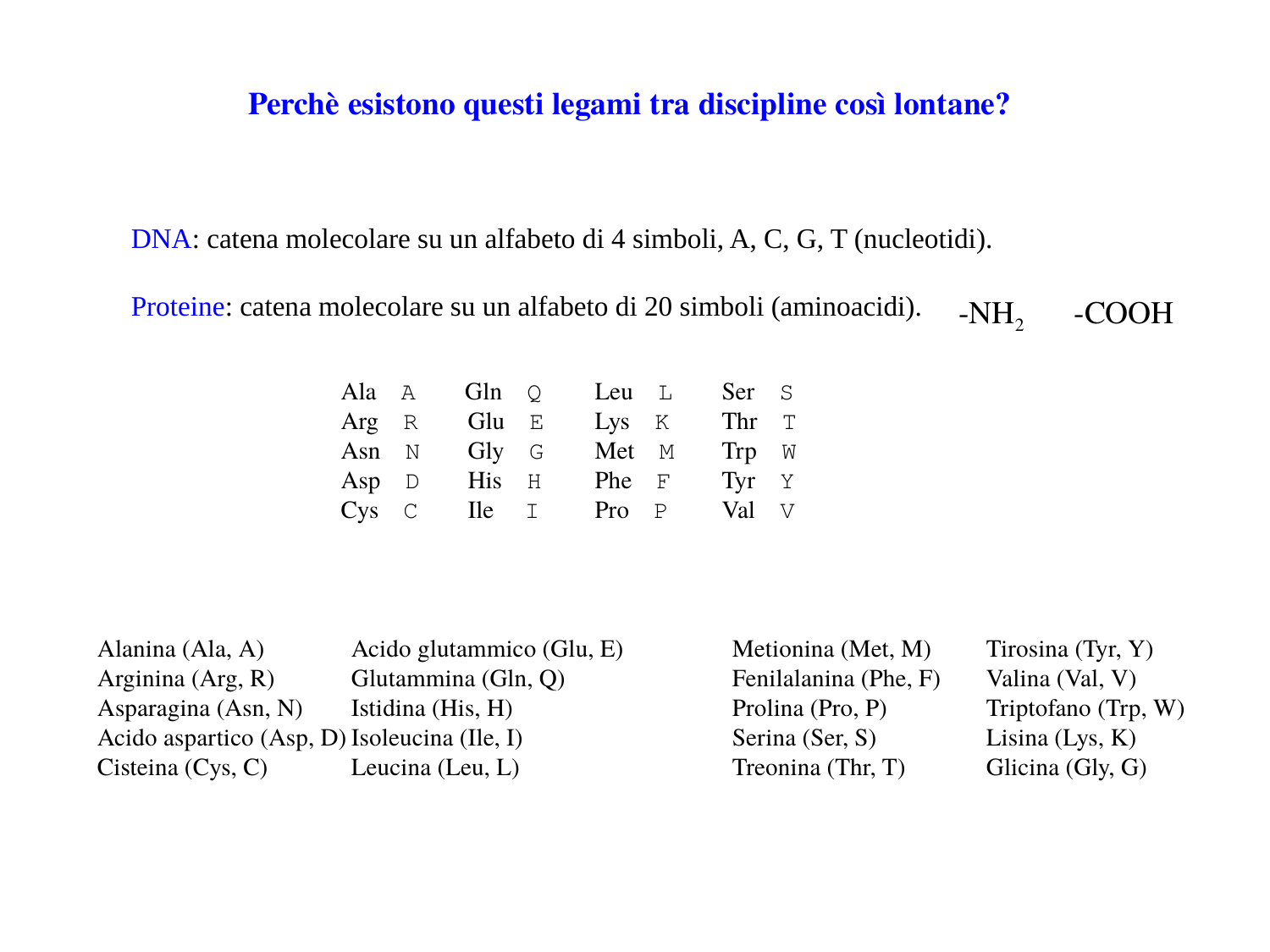

Perchè esistono questi legami tra discipline così lontane?
DNA: catena molecolare su un alfabeto di 4 simboli, A, C, G, T (nucleotidi).

Proteine: catena molecolare su un alfabeto di 20 simboli (aminoacidi).

-NH2
-COOH
Ala    A        Gln    Q	Leu    L	Ser    S
Arg    R	Glu    E	Lys    K	Thr    T
Asn    N	Gly    G	Met    M	Trp    W
Asp    D	His    H	Phe    F	Tyr    Y
Cys    C	Ile     I	Pro    P	Val    V
Alanina (Ala, A)	Acido glutammico (Glu, E)	Metionina (Met, M)	Tirosina (Tyr, Y)
Arginina (Arg, R)	Glutammina (Gln, Q)  		Fenilalanina (Phe, F)	Valina (Val, V)
Asparagina (Asn, N)	Istidina (His, H) 		Prolina (Pro, P)	Triptofano (Trp, W)
Acido aspartico (Asp, D)	Isoleucina (Ile, I) 		Serina (Ser, S)	Lisina (Lys, K)
Cisteina (Cys, C)	Leucina (Leu, L) 		Treonina (Thr, T)	Glicina (Gly, G)